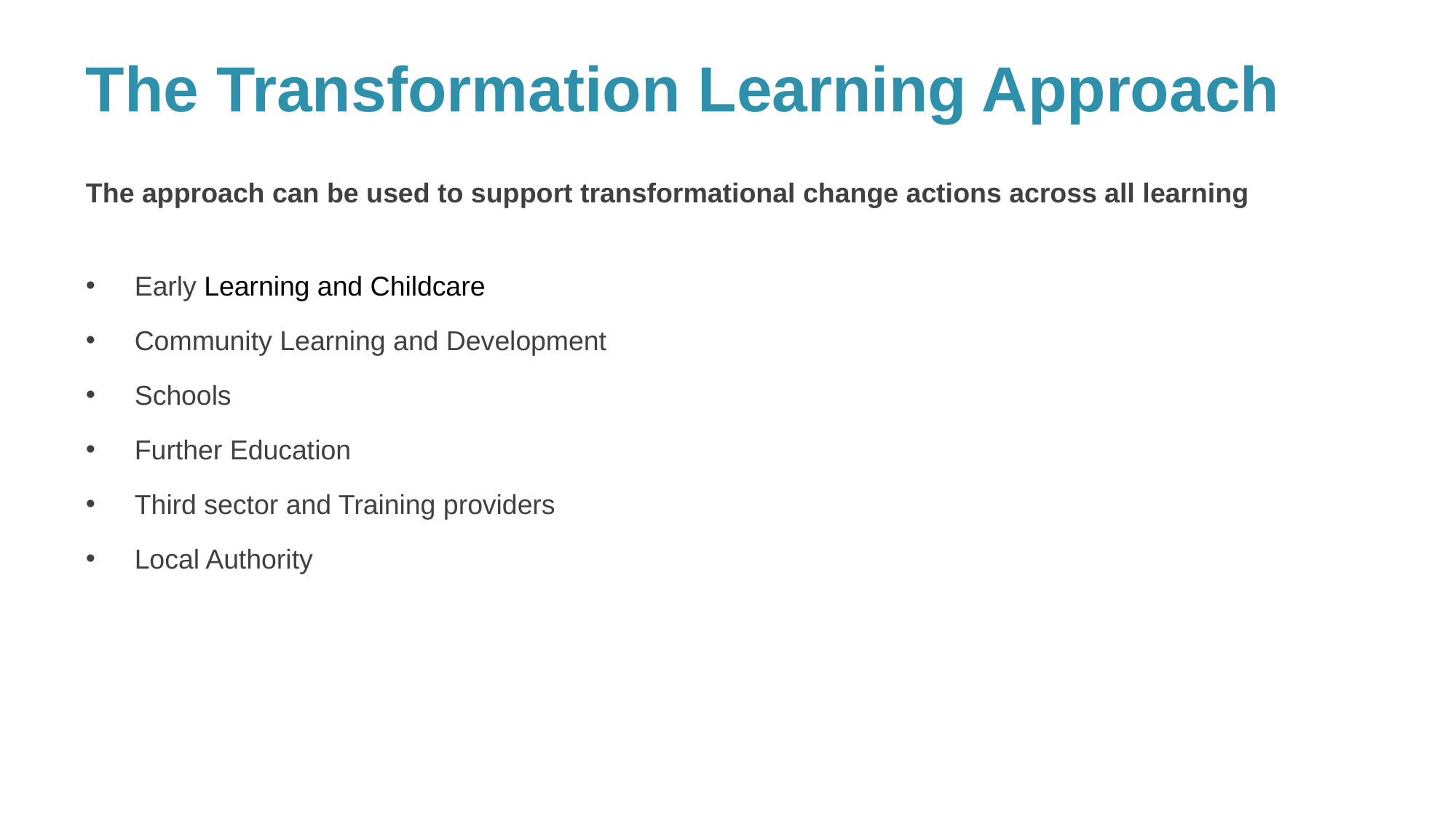

The Transformation Learning Approach
The approach can be used to support transformational change actions across all learning

Early Learning and Childcare
Community Learning and Development
Schools
Further Education
Third sector and Training providers
Local Authority